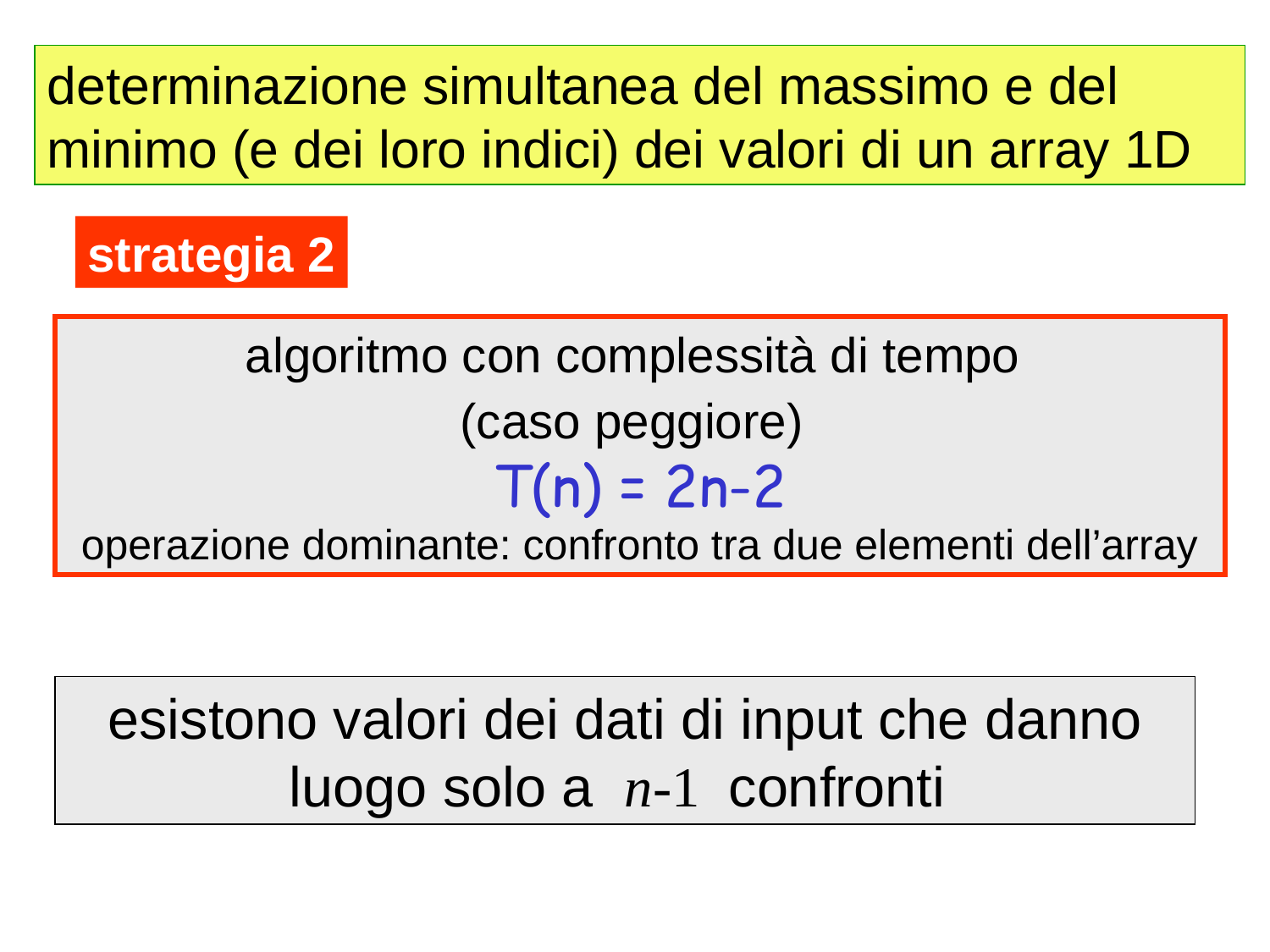

determinazione simultanea del massimo e del minimo (e dei loro indici) dei valori di un array 1D
strategia 2
algoritmo con complessità di tempo
(caso peggiore)
T(n) = 2n-2
operazione dominante: confronto tra due elementi dell’array
esistono valori dei dati di input che danno luogo solo a  n-1  confronti